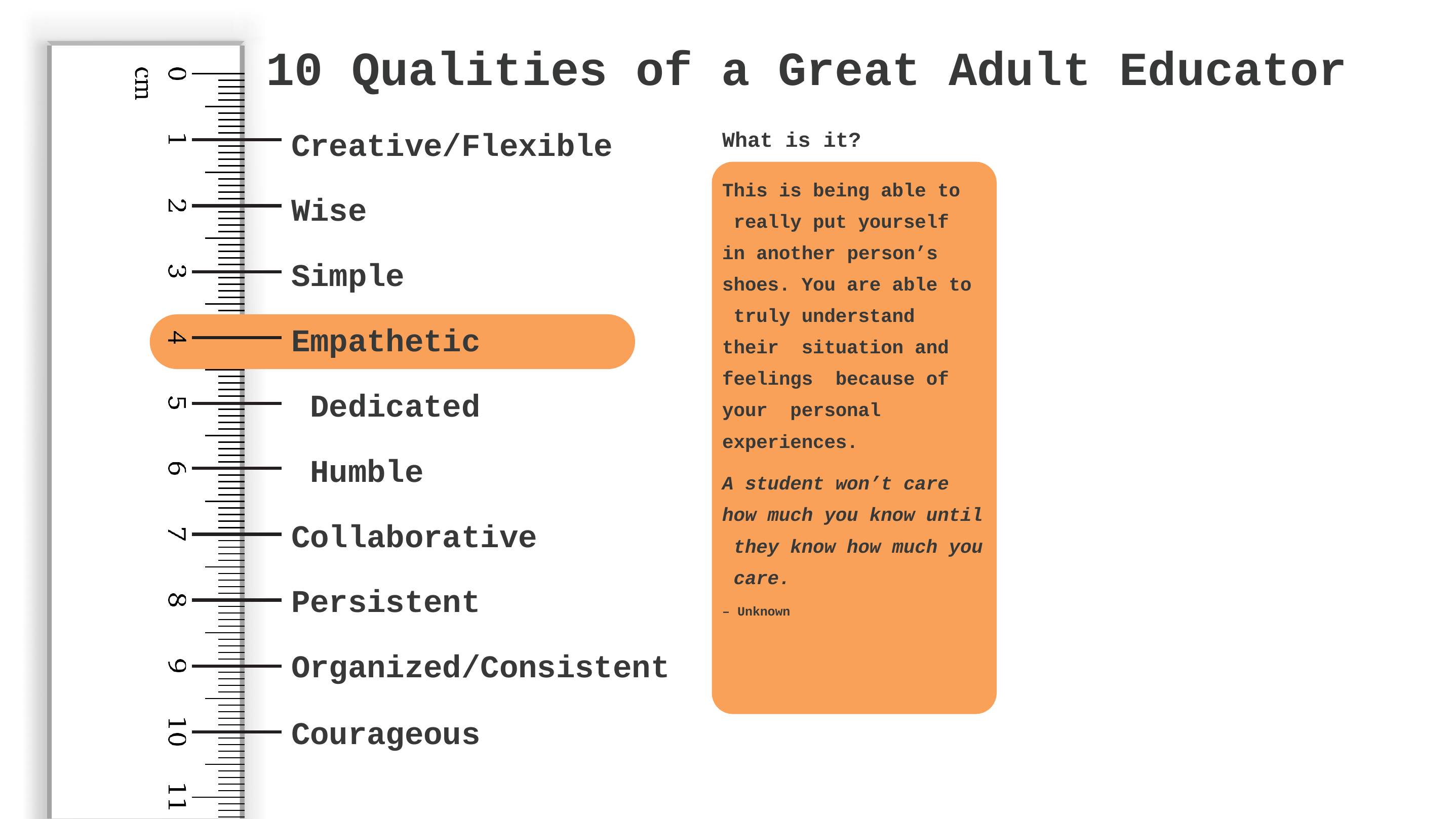

# 10 Qualities of a Great Adult Educator
Creative/Flexible
Wise  Simple  Empathetic  Dedicated  Humble
Collaborative  Persistent  Organized/Consistent
What is it?

This is being able to  really put yourself  in another person’s
shoes. You are able to  truly understand their  situation and feelings  because of your  personal experiences.
A student won’t care  how much you know until  they know how much you  care.
– Unknown
Courageous